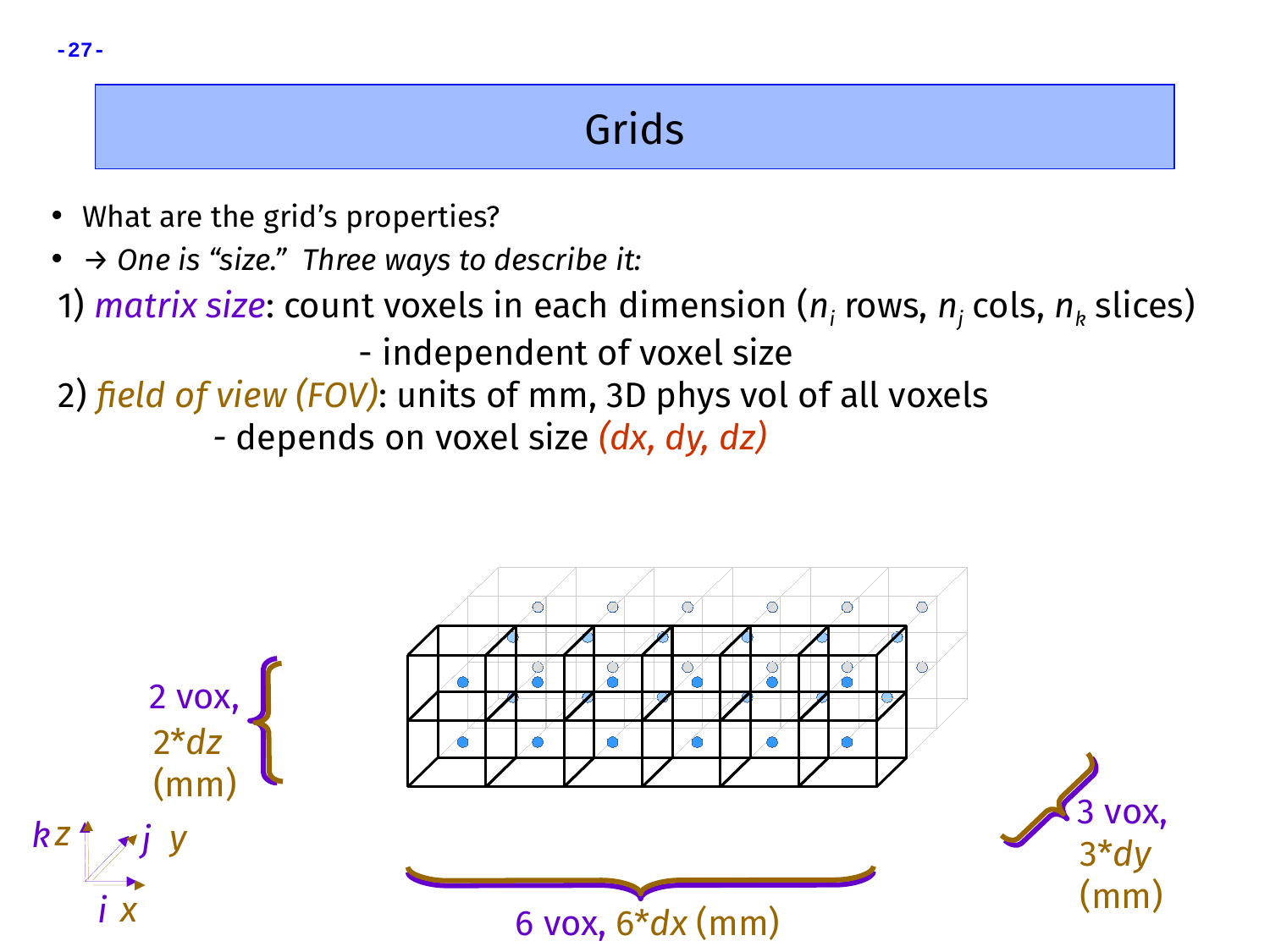

Grids
What are the grid’s properties?
→ One is “size.”  Three ways to describe it:
1) matrix size: count voxels in each dimension (ni rows, nj cols, nk slices)
		     - independent of voxel size
2) field of view (FOV): units of mm, 3D phys vol of all voxels
                 - depends on voxel size (dx, dy, dz)

2 vox,

2*dz
(mm)

3 vox,
z
k
y
j

3*dy
(mm)

x

i

6 vox, 6*dx (mm)